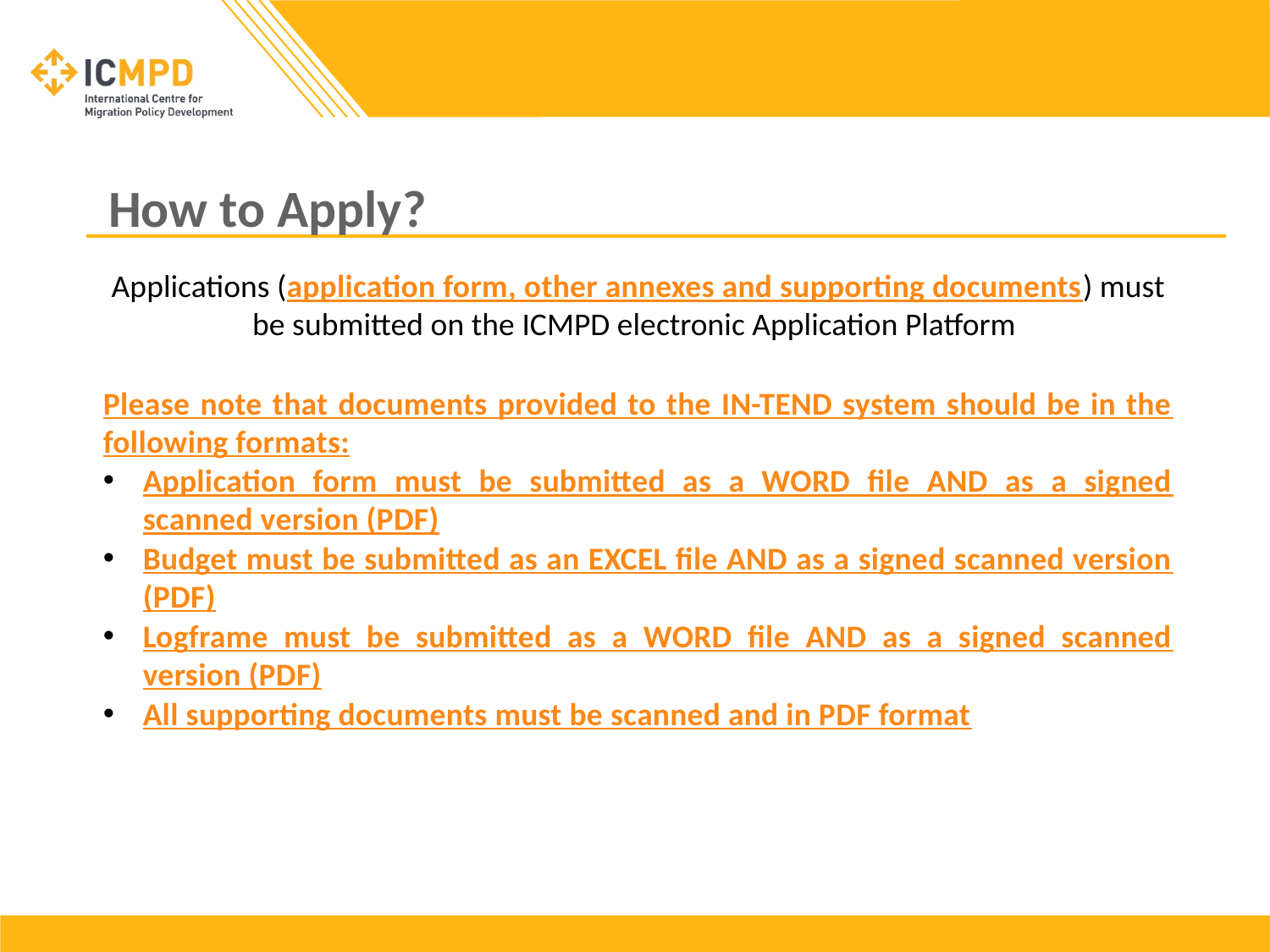

# How to Apply?
Applications (application form, other annexes and supporting documents) must be submitted on the ICMPD electronic Application Platform

Please note that documents provided to the IN-TEND system should be in the following formats:
Application form must be submitted as a WORD file AND as a signed scanned version (PDF)
Budget must be submitted as an EXCEL file AND as a signed scanned version (PDF)
Logframe must be submitted as a WORD file AND as a signed scanned version (PDF)
All supporting documents must be scanned and in PDF format